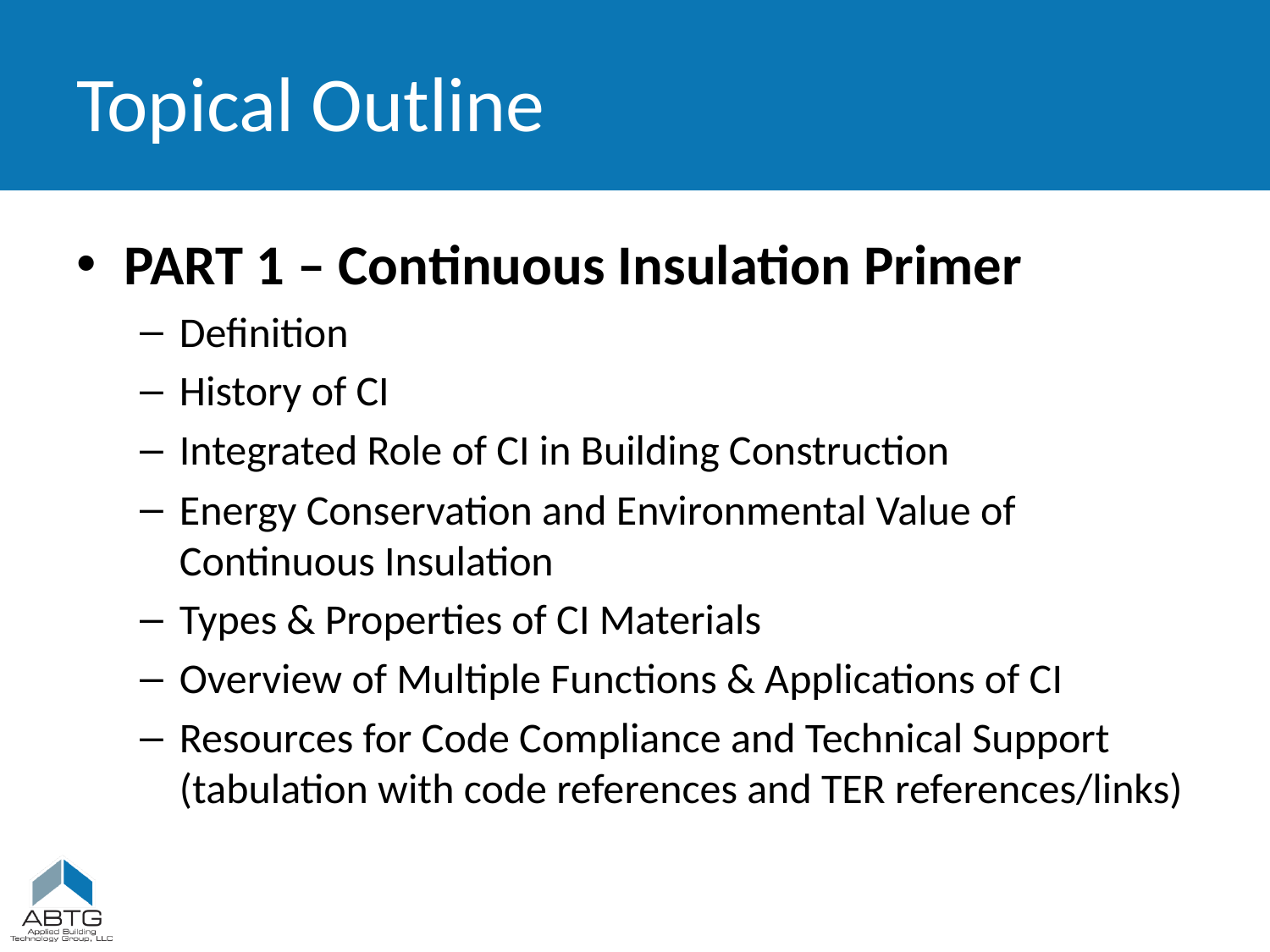

# Topical Outline
PART 1 – Continuous Insulation Primer
Definition
History of CI
Integrated Role of CI in Building Construction
Energy Conservation and Environmental Value of Continuous Insulation
Types & Properties of CI Materials
Overview of Multiple Functions & Applications of CI
Resources for Code Compliance and Technical Support (tabulation with code references and TER references/links)